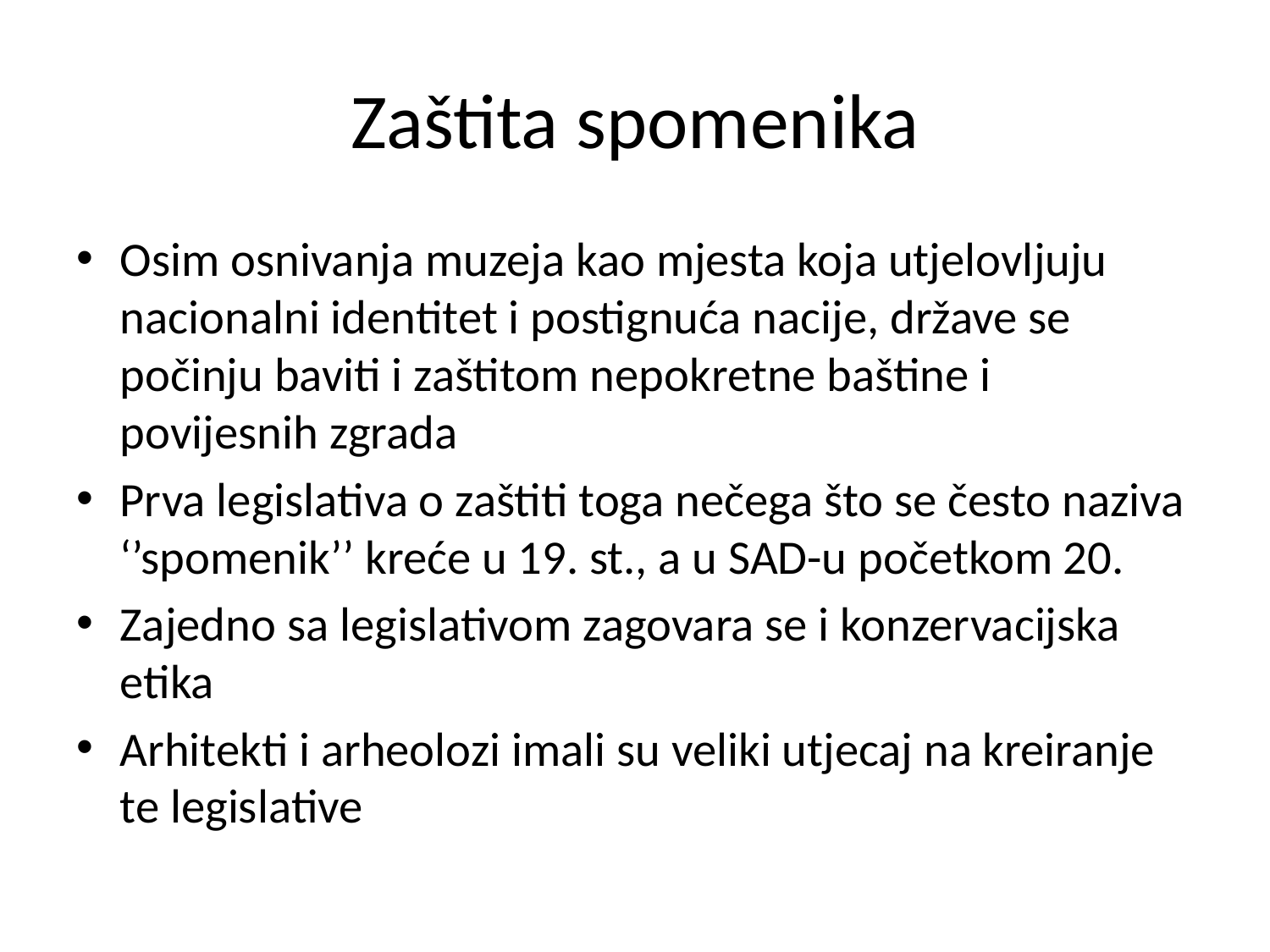

# Zaštita spomenika
Osim osnivanja muzeja kao mjesta koja utjelovljuju nacionalni identitet i postignuća nacije, države se počinju baviti i zaštitom nepokretne baštine i povijesnih zgrada
Prva legislativa o zaštiti toga nečega što se često naziva ‘’spomenik’’ kreće u 19. st., a u SAD-u početkom 20.
Zajedno sa legislativom zagovara se i konzervacijska etika
Arhitekti i arheolozi imali su veliki utjecaj na kreiranje te legislative